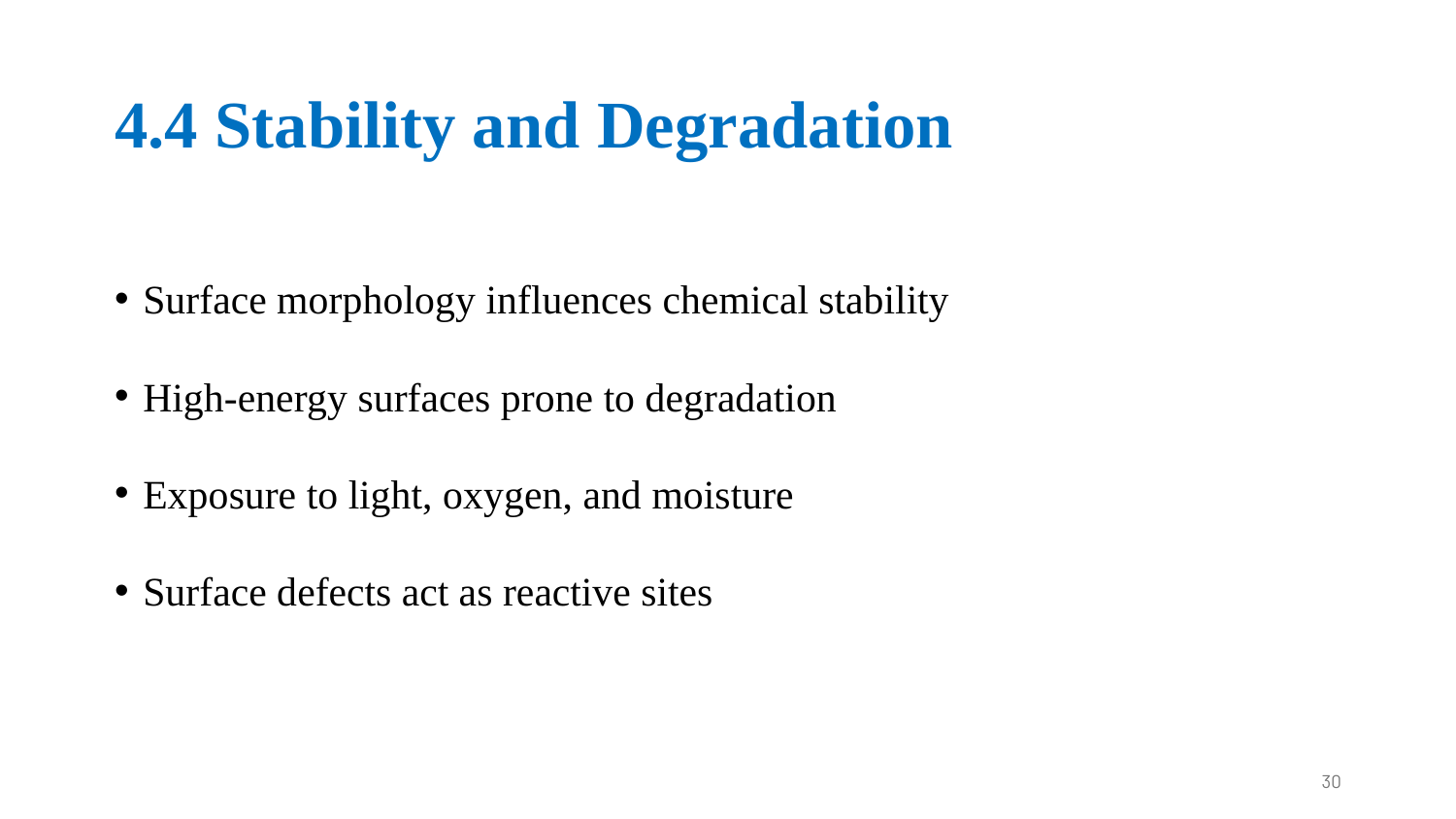

# 4.4 Stability and Degradation
Surface morphology influences chemical stability
High-energy surfaces prone to degradation
Exposure to light, oxygen, and moisture
Surface defects act as reactive sites
30